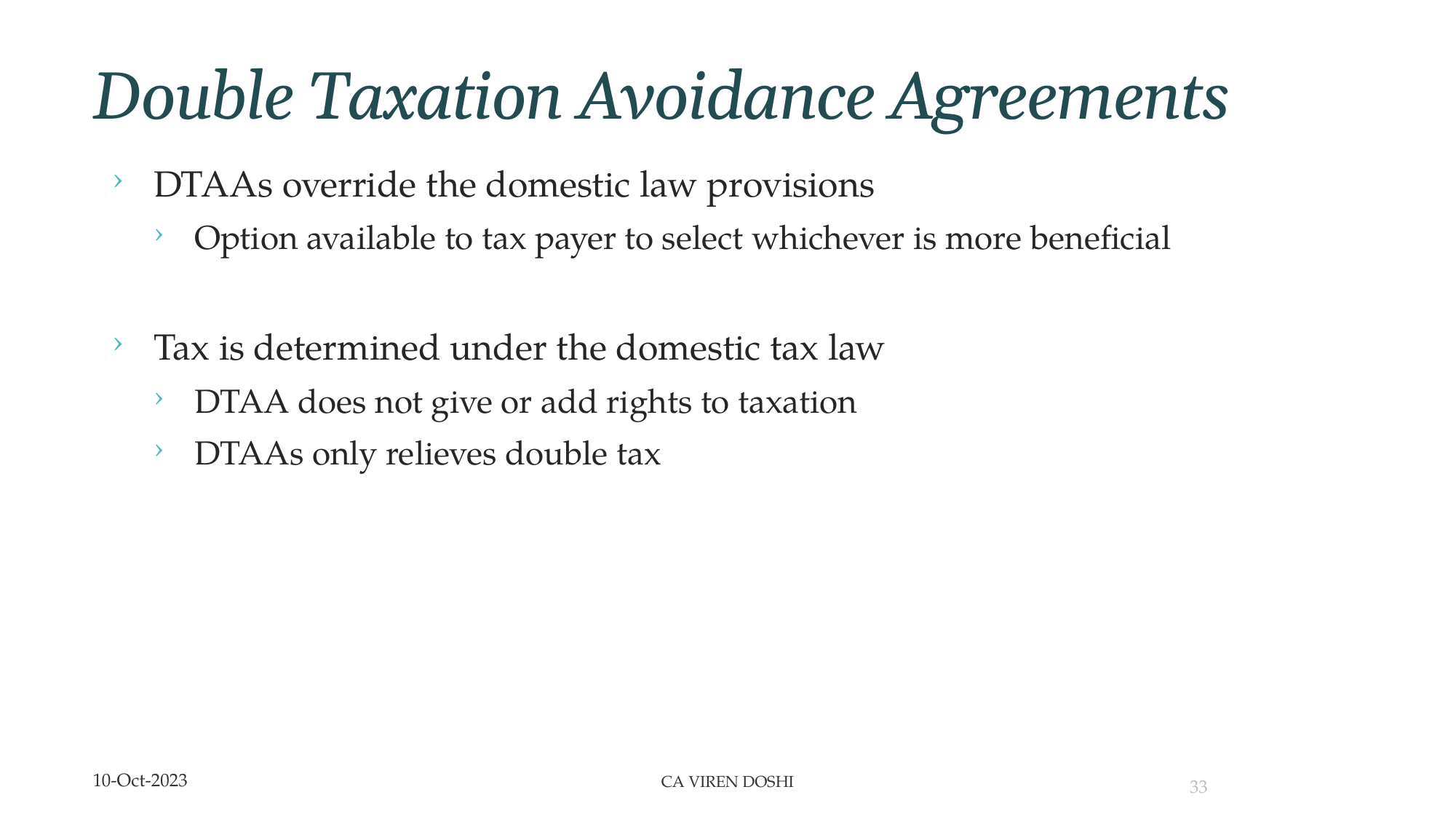

# Double Taxation Avoidance Agreements
DTAAs override the domestic law provisions
Option available to tax payer to select whichever is more beneficial

Tax is determined under the domestic tax law
DTAA does not give or add rights to taxation
DTAAs only relieves double tax
CA Viren Doshi
33
10-Oct-2023